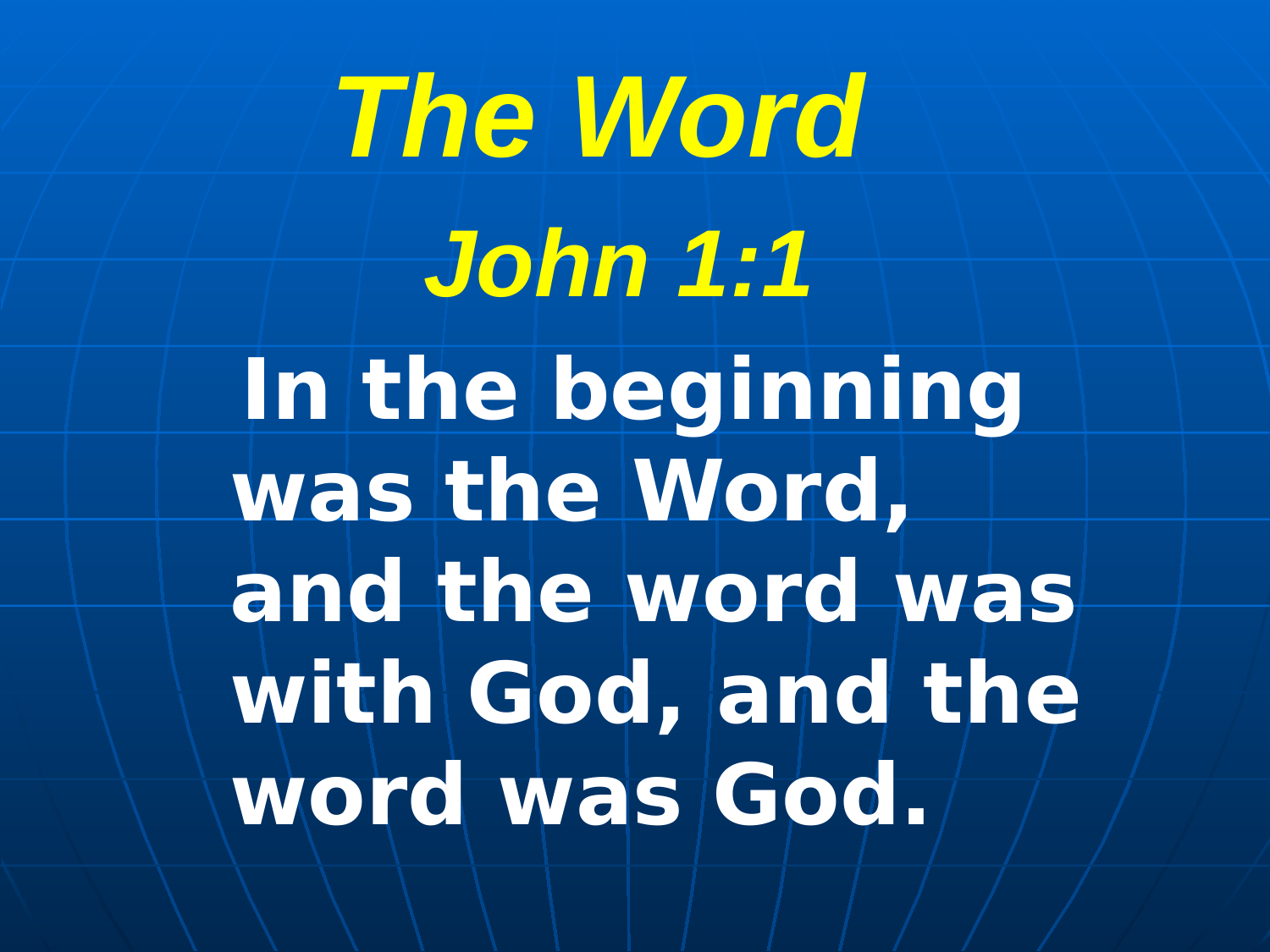

# The Word John 1:1
  In the beginning     was the Word,         and the word was with God, and the word was God.